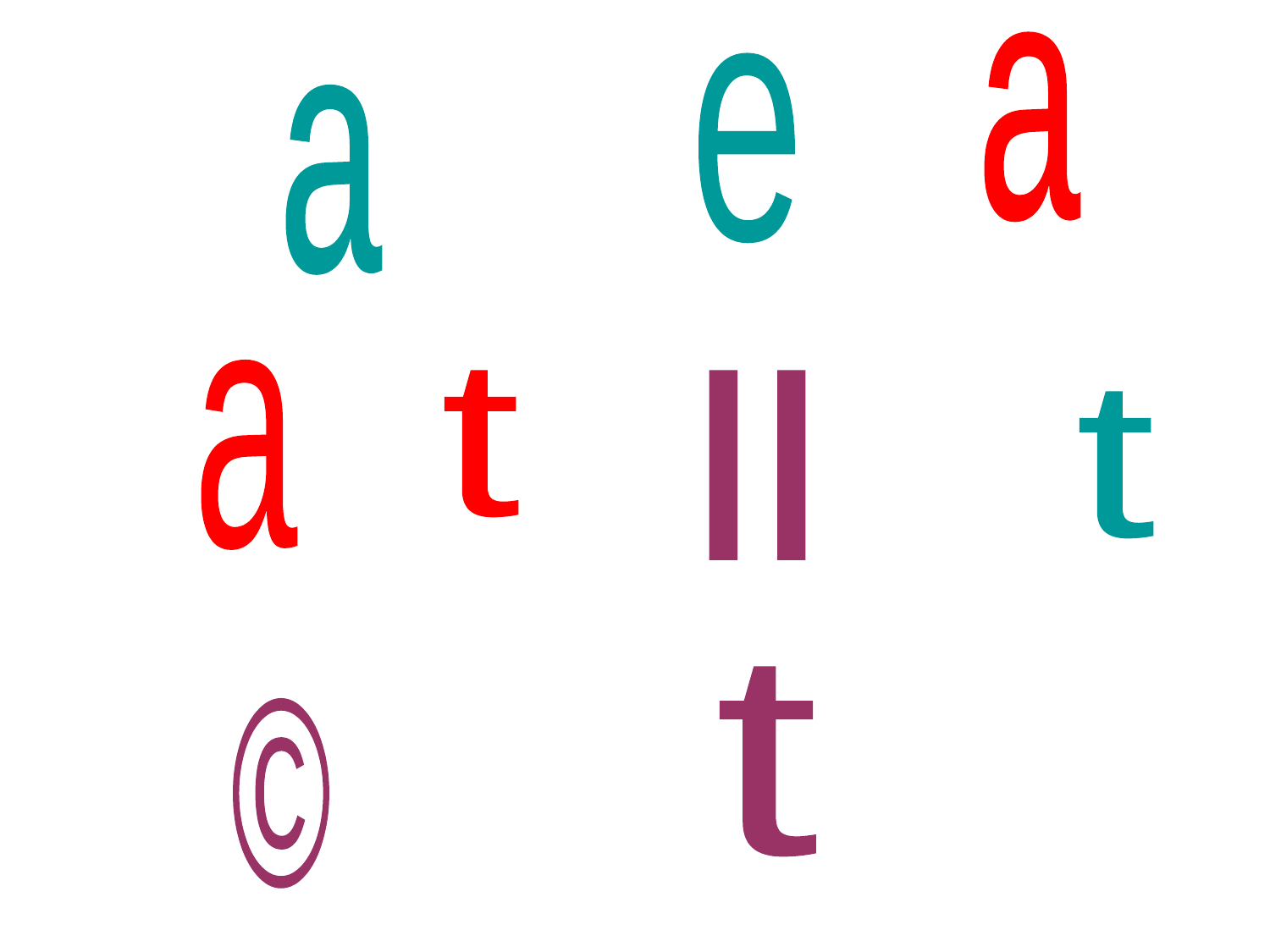

ª
e
ª
a
t
¨
t
t
©